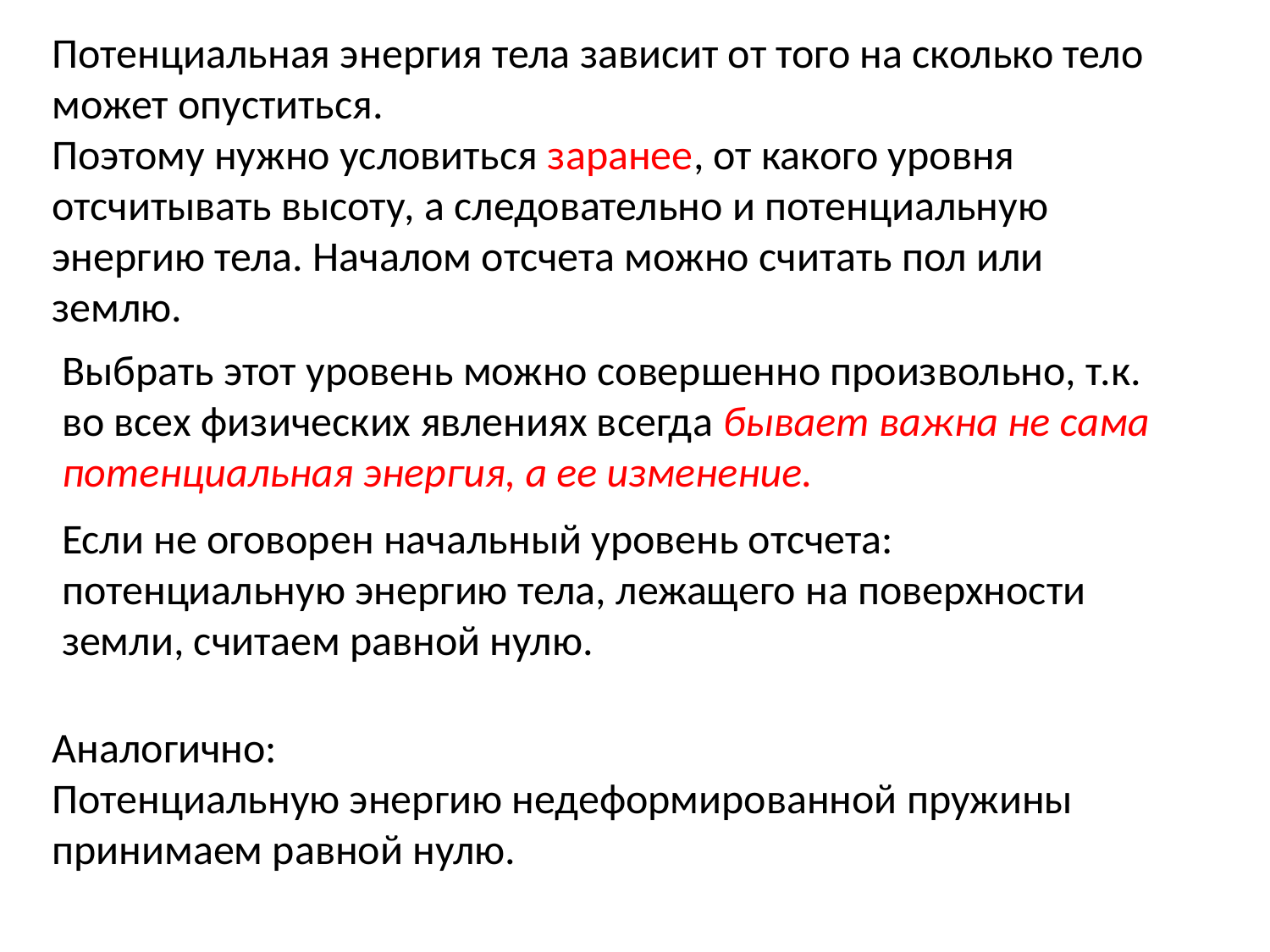

Потенциальная энергия тела зависит от того на сколько тело может опуститься.
Поэтому нужно условиться заранее, от какого уровня отсчитывать высоту, а следовательно и потенциальную энергию тела. Началом отсчета можно считать пол или землю.
Выбрать этот уровень можно совершенно произвольно, т.к. во всех физических явлениях всегда бывает важна не сама потенциальная энергия, а ее изменение.
Если не оговорен начальный уровень отсчета: потенциальную энергию тела, лежащего на поверхности земли, считаем равной нулю.

Аналогично:
Потенциальную энергию недеформированной пружины принимаем равной нулю.